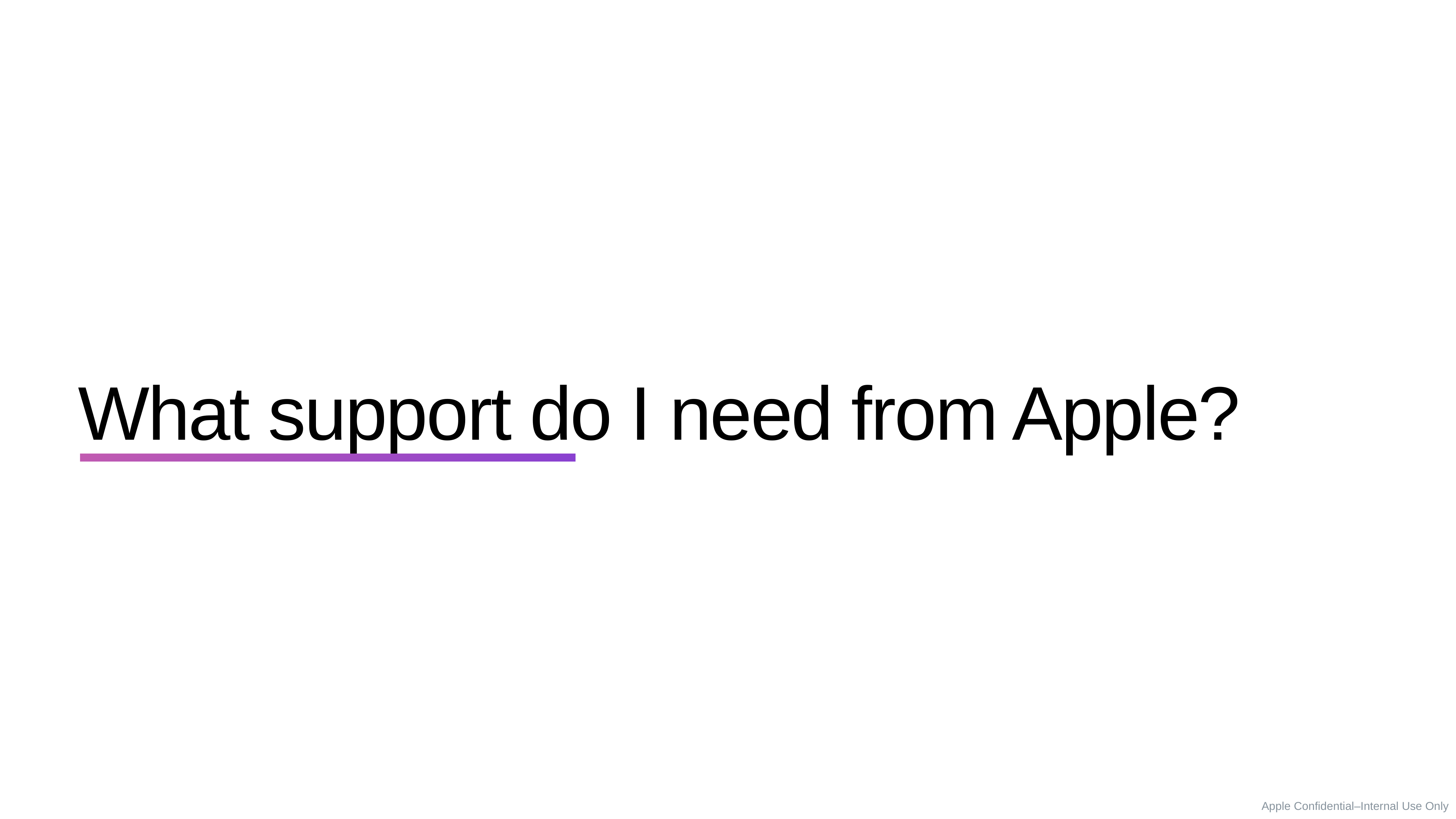

What support do I need from Apple?